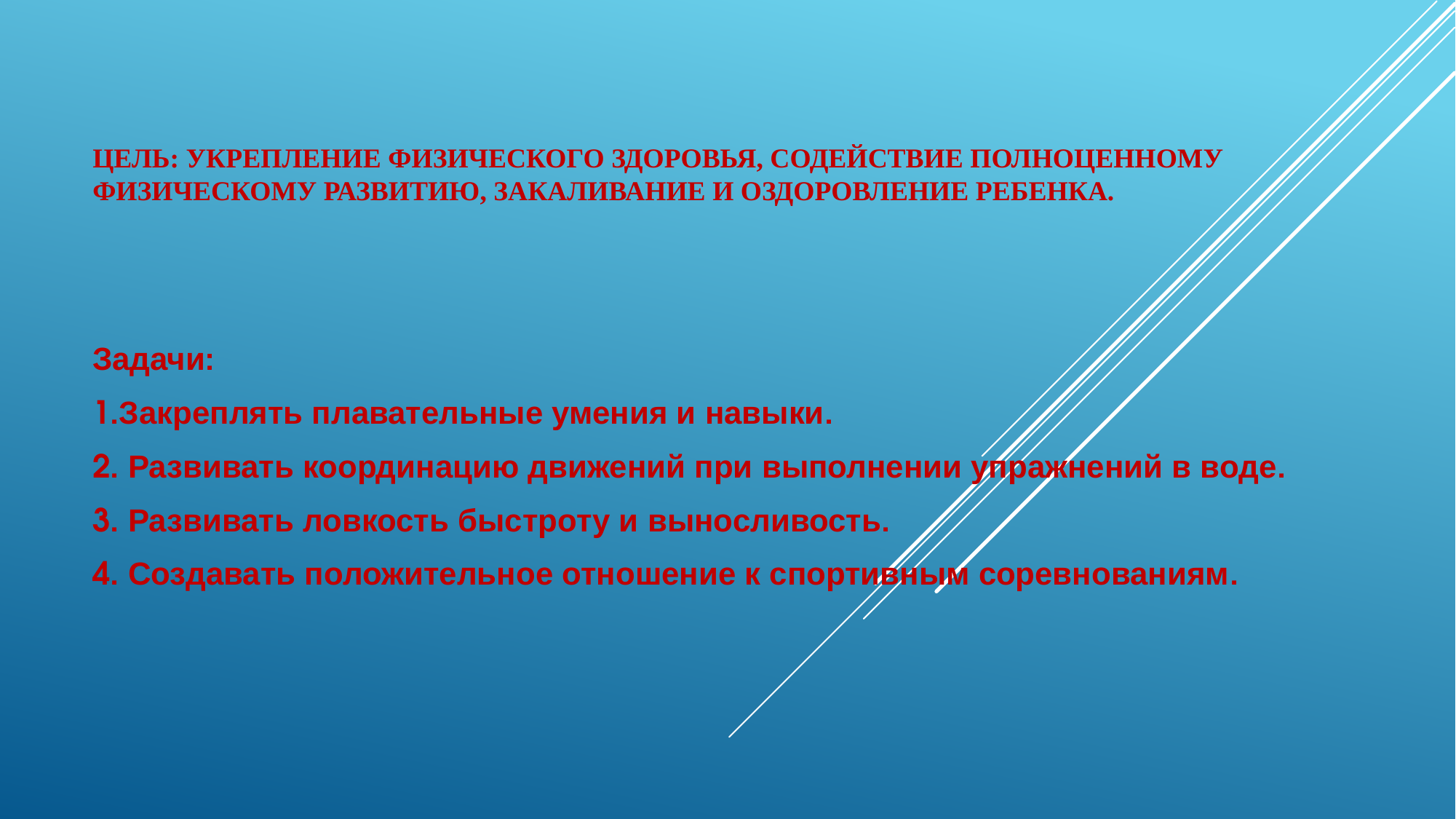

# Цель: укрепление физического здоровья, содействие полноценному физическому развитию, закаливание и оздоровление ребенка.

Задачи:
1.Закреплять плавательные умения и навыки.
2. Развивать координацию движений при выполнении упражнений в воде.
3. Развивать ловкость быстроту и выносливость.
4. Создавать положительное отношение к спортивным соревнованиям.